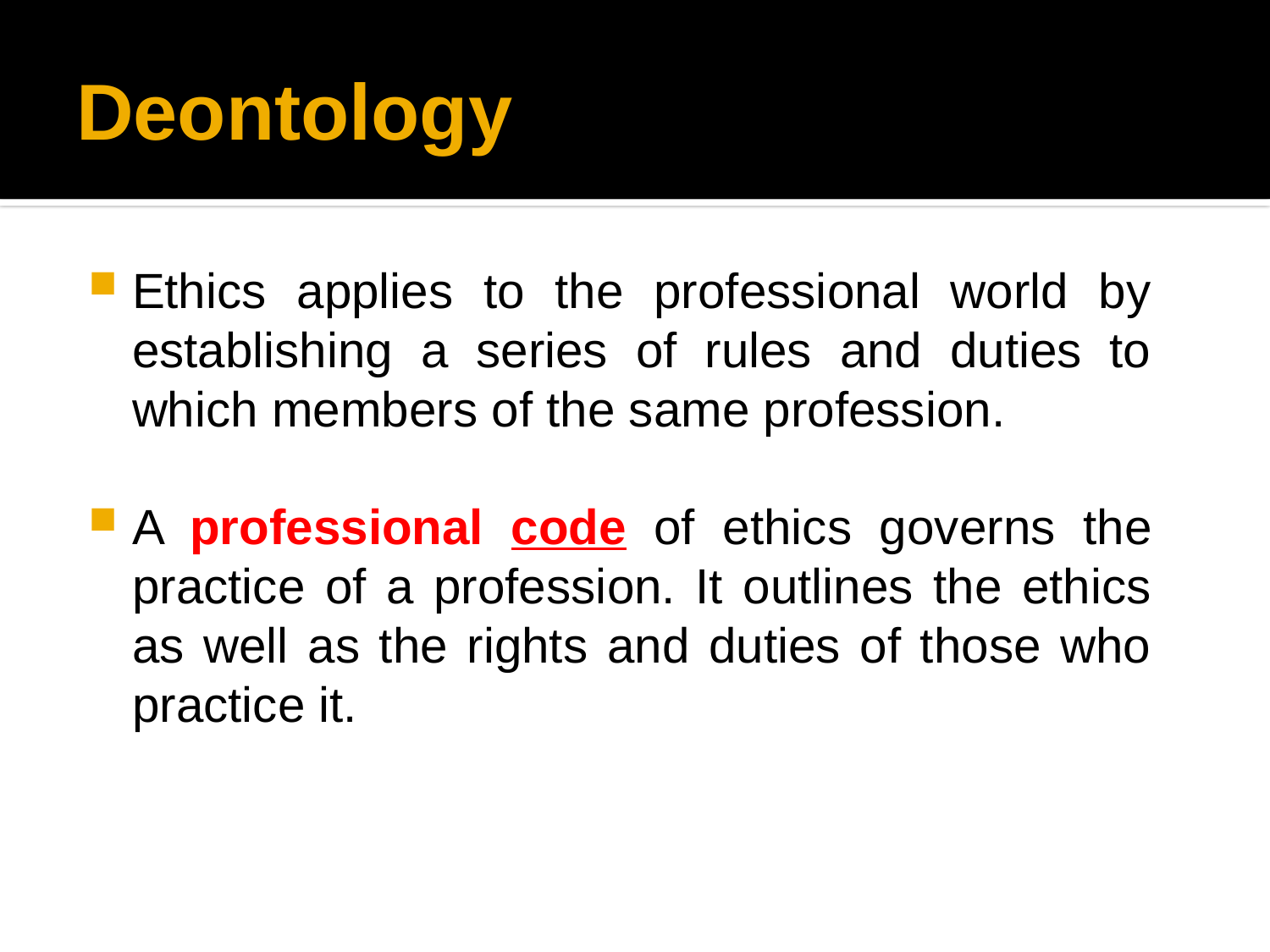

# Deontology
Ethics applies to the professional world by establishing a series of rules and duties to which members of the same profession.

A professional code of ethics governs the practice of a profession. It outlines the ethics as well as the rights and duties of those who practice it.